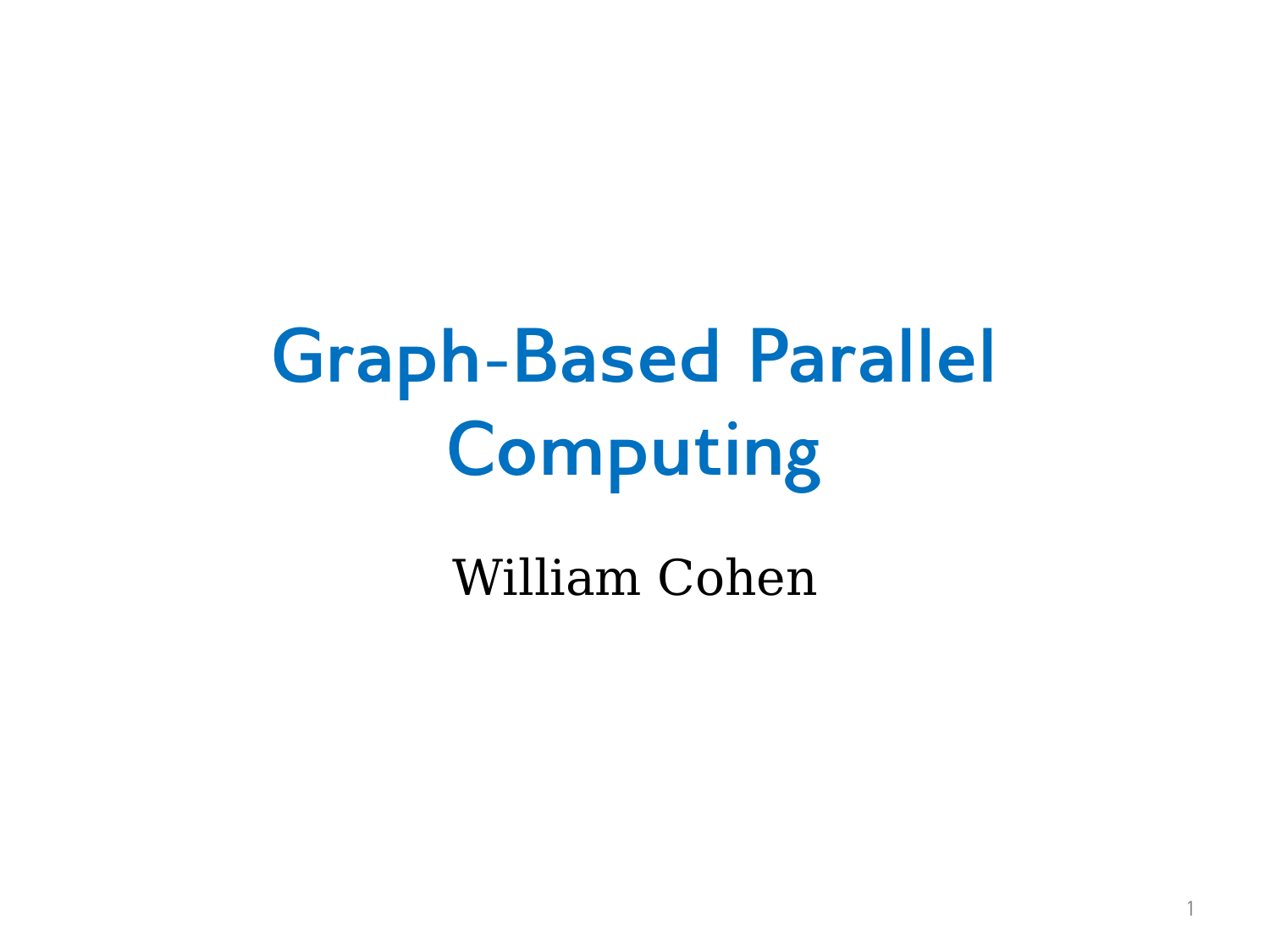

# Graph-Based Parallel Computing
William Cohen
1